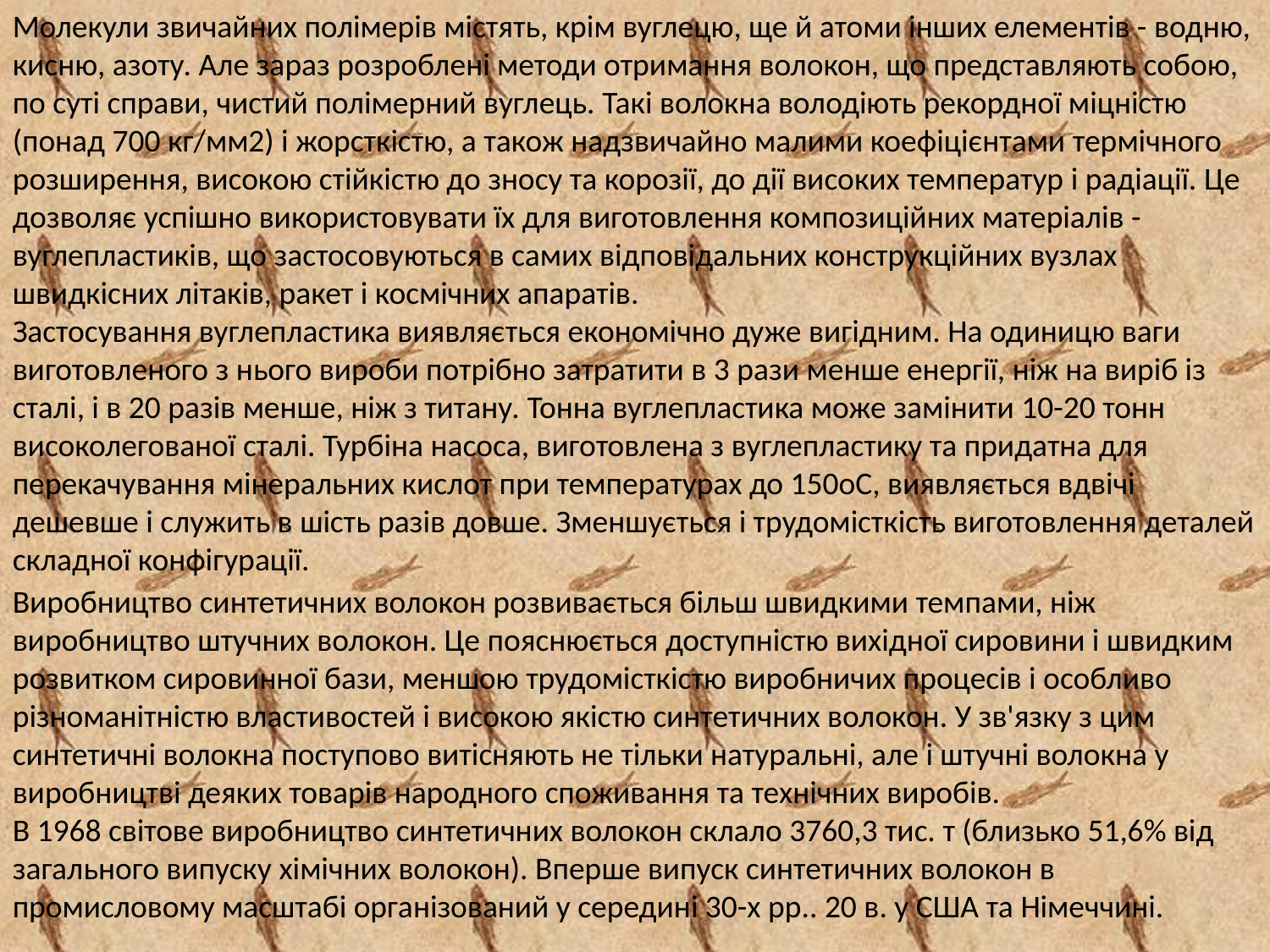

Молекули звичайних полімерів містять, крім вуглецю, ще й атоми інших елементів - водню, кисню, азоту. Але зараз розроблені методи отримання волокон, що представляють собою, по суті справи, чистий полімерний вуглець. Такі волокна володіють рекордної міцністю (понад 700 кг/мм2) і жорсткістю, а також надзвичайно малими коефіцієнтами термічного розширення, високою стійкістю до зносу та корозії, до дії високих температур і радіації. Це дозволяє успішно використовувати їх для виготовлення композиційних матеріалів - вуглепластиків, що застосовуються в самих відповідальних конструкційних вузлах швидкісних літаків, ракет і космічних апаратів. 
Застосування вуглепластика виявляється економічно дуже вигідним. На одиницю ваги виготовленого з нього вироби потрібно затратити в 3 рази менше енергії, ніж на виріб із сталі, і в 20 разів менше, ніж з титану. Тонна вуглепластика може замінити 10-20 тонн високолегованої сталі. Турбіна насоса, виготовлена з вуглепластику та придатна для перекачування мінеральних кислот при температурах до 150оС, виявляється вдвічі дешевше і служить в шість разів довше. Зменшується і трудомісткість виготовлення деталей складної конфігурації.
Виробництво синтетичних волокон розвивається більш швидкими темпами, ніж виробництво штучних волокон. Це пояснюється доступністю вихідної сировини і швидким розвитком сировинної бази, меншою трудомісткістю виробничих процесів і особливо різноманітністю властивостей і високою якістю синтетичних волокон. У зв'язку з цим синтетичні волокна поступово витісняють не тільки натуральні, але і штучні волокна у виробництві деяких товарів народного споживання та технічних виробів. 
В 1968 світове виробництво синтетичних волокон склало 3760,3 тис. т (близько 51,6% від загального випуску хімічних волокон). Вперше випуск синтетичних волокон в промисловому масштабі організований у середині 30-х рр.. 20 в. у США та Німеччині.